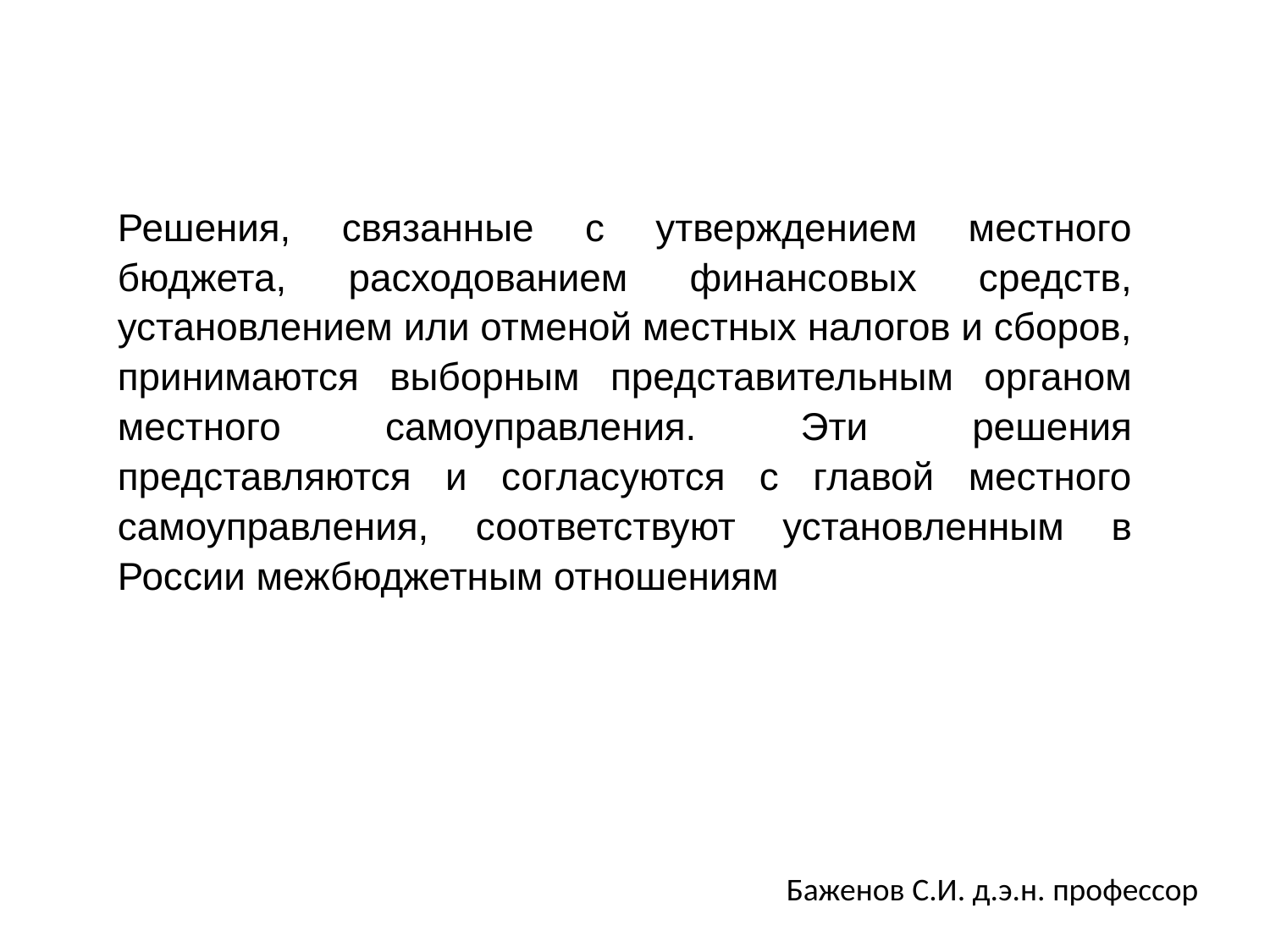

Решения, связанные с утверждением местного бюджета, расходованием финансовых средств, установлением или отменой местных налогов и сборов, принимаются выборным представительным органом местного самоуправления. Эти решения представляются и согласуются с главой местного самоуправления, соответствуют установленным в России межбюджетным отношениям

Баженов С.И. д.э.н. профессор